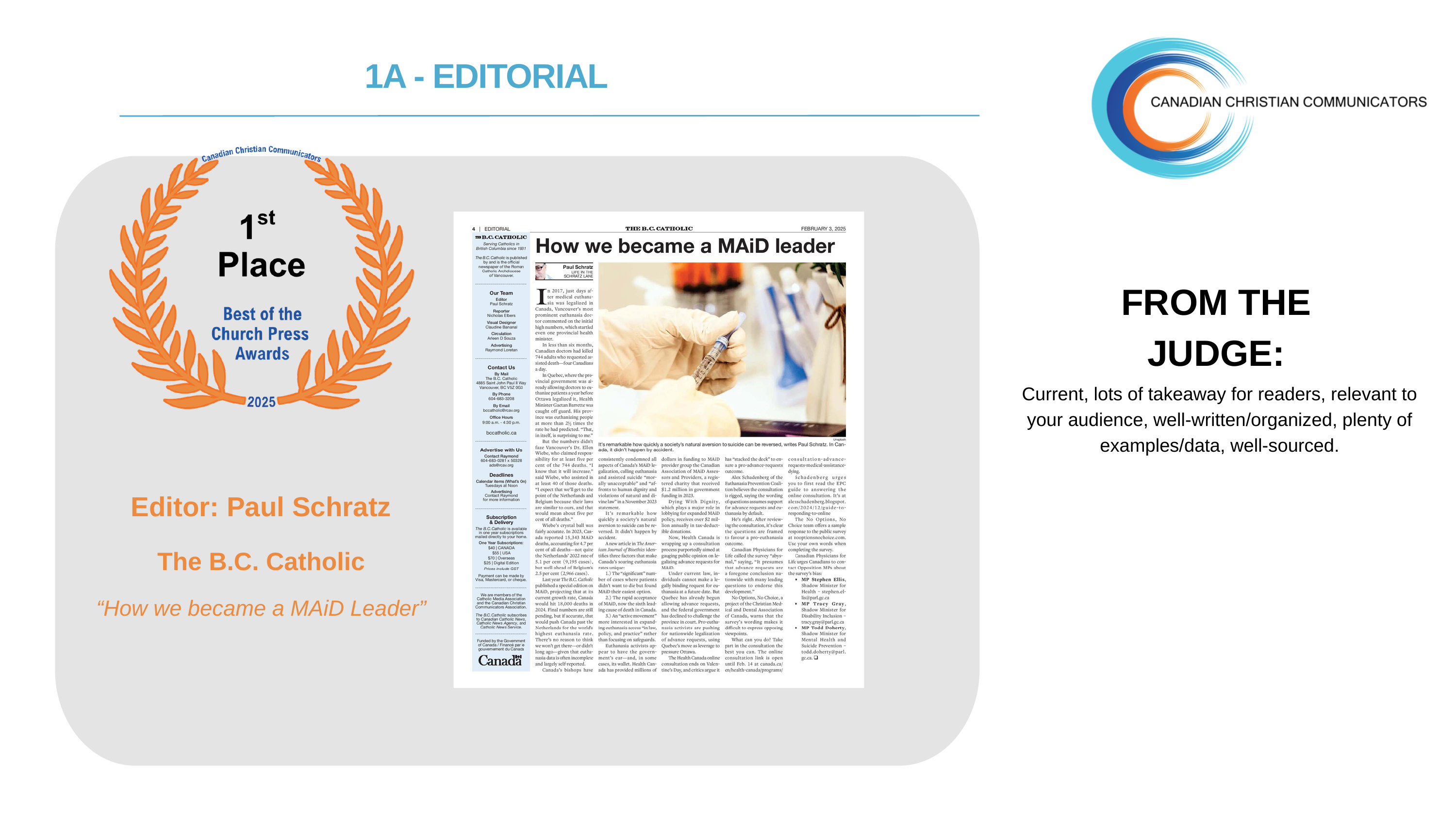

1A - EDITORIAL

FROM THE JUDGE:
Current, lots of takeaway for readers, relevant to your audience, well-written/organized, plenty of examples/data, well-sourced.
Editor: Paul Schratz
The B.C. Catholic
“How we became a MAiD Leader”